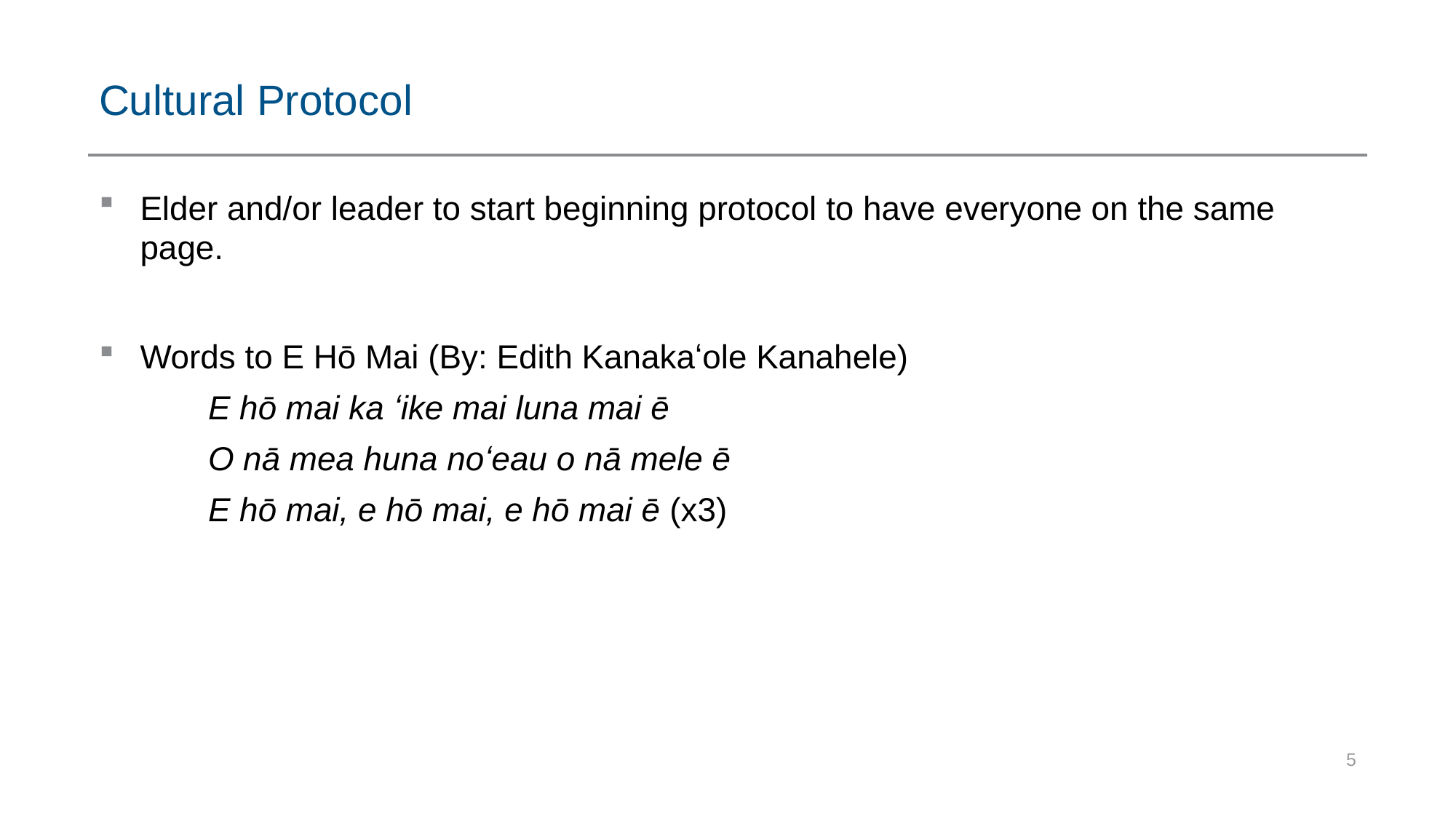

# Cultural Protocol
Elder and/or leader to start beginning protocol to have everyone on the same page.

Words to E Hō Mai (By: Edith Kanakaʻole Kanahele)
	E hō mai ka ʻike mai luna mai ē
	O nā mea huna noʻeau o nā mele ē
	E hō mai, e hō mai, e hō mai ē (x3)

5